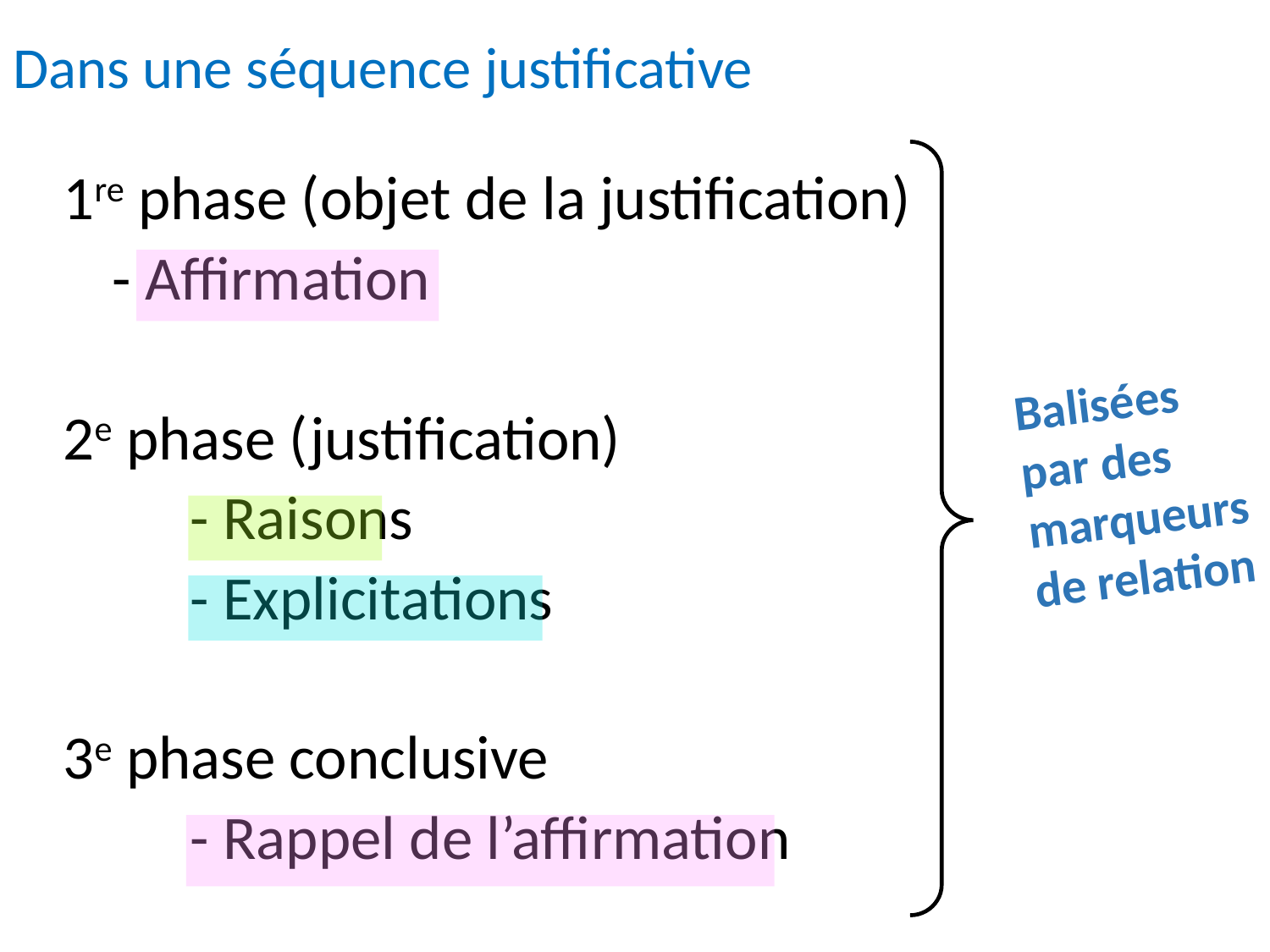

# Dans une séquence justificative

Balisées
par des marqueurs
de relation
1re phase (objet de la justification)
	- Affirmation

2e phase (justification)
	- Raisons
	- Explicitations

3e phase conclusive
	- Rappel de l’affirmation